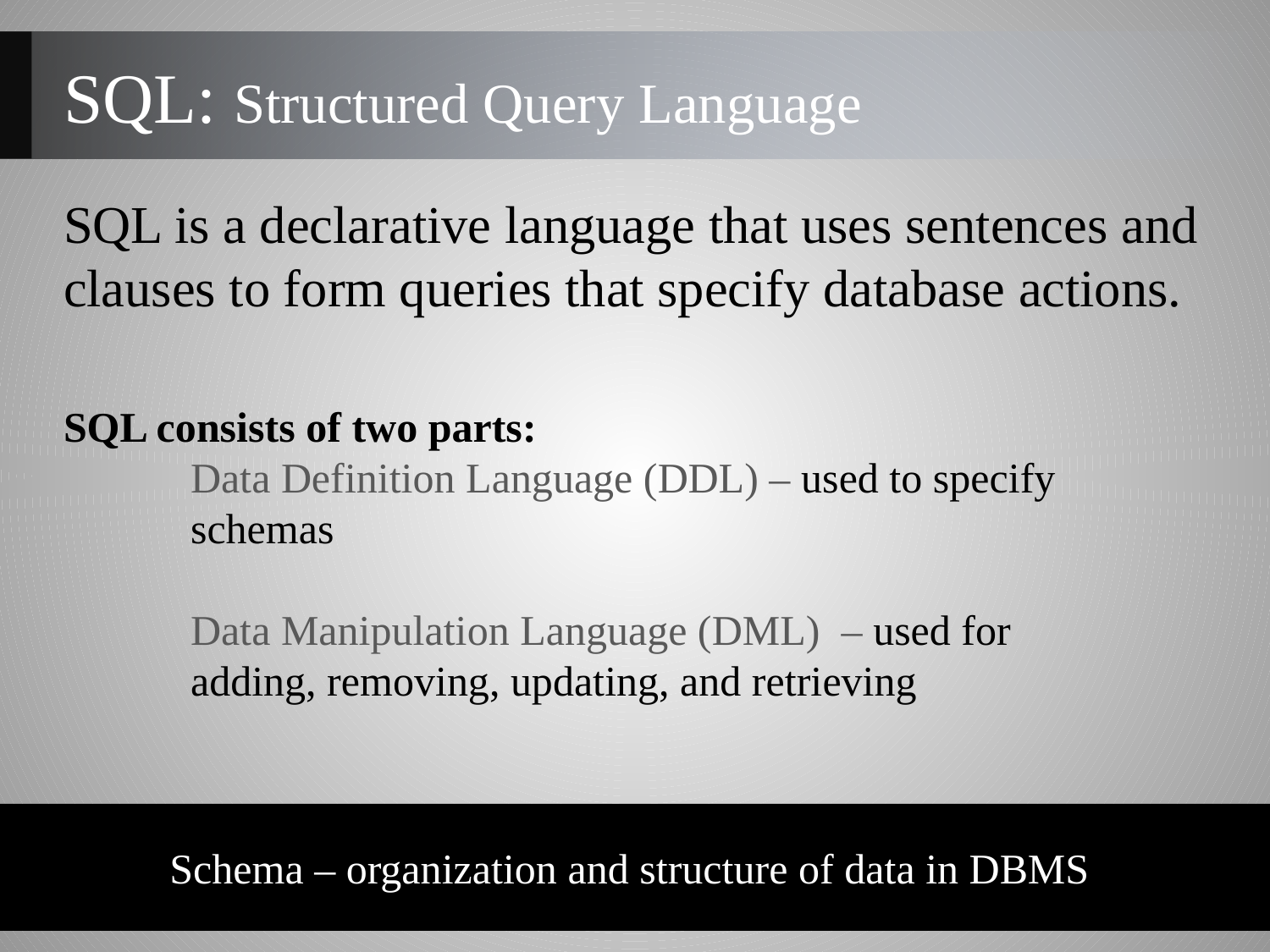

SQL: Structured Query Language

SQL is a declarative language that uses sentences and clauses to form queries that specify database actions.
SQL consists of two parts:
	Data Definition Language (DDL) – used to specify
	schemas

	Data Manipulation Language (DML)  – used for
	adding, removing, updating, and retrieving
Schema – organization and structure of data in DBMS